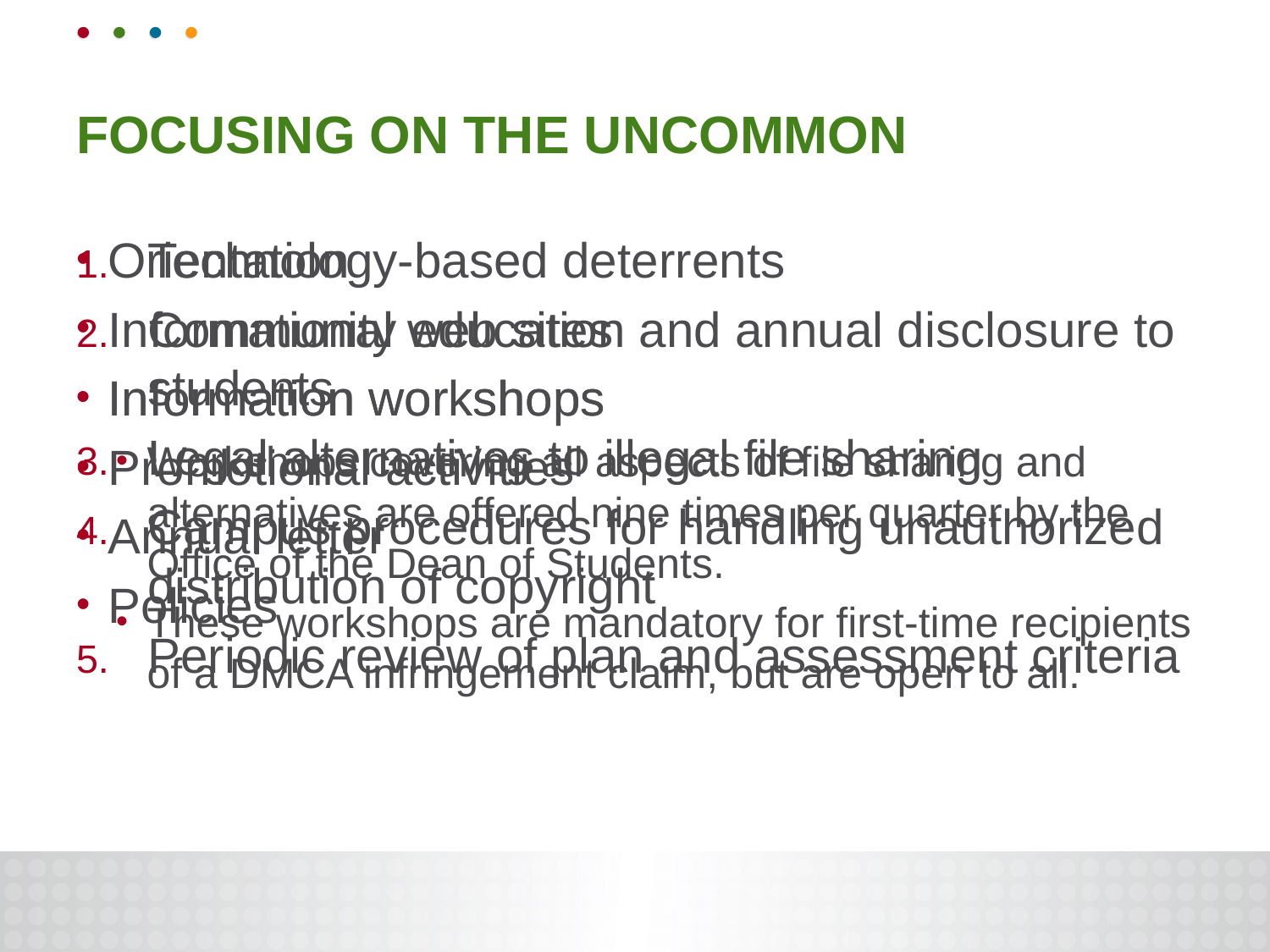

Focusing on the uncommon
Technology-based deterrents
Community education and annual disclosure to students
Legal alternatives to illegal file sharing
Campus procedures for handling unauthorized distribution of copyright
Periodic review of plan and assessment criteria
Orientation
Informational web sites
Information workshops
Promotional activities
Annual letter
Policies

Information workshops
Workshops covering all aspects of file sharing and alternatives are offered nine times per quarter by the Office of the Dean of Students.
These workshops are mandatory for first-time recipients of a DMCA infringement claim, but are open to all.